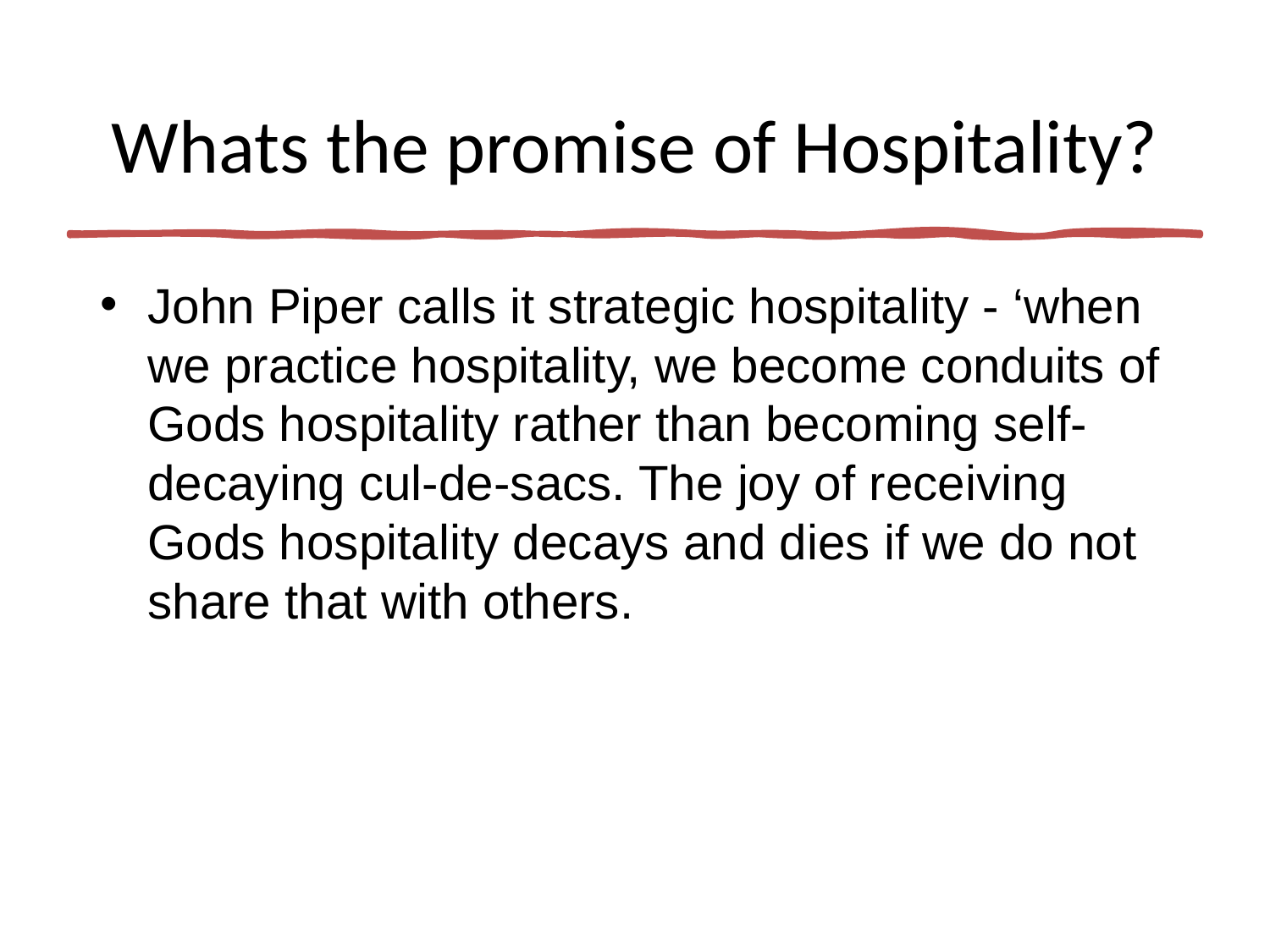

# Whats the promise of Hospitality?

John Piper calls it strategic hospitality - ‘when we practice hospitality, we become conduits of Gods hospitality rather than becoming self-decaying cul-de-sacs. The joy of receiving Gods hospitality decays and dies if we do not share that with others.